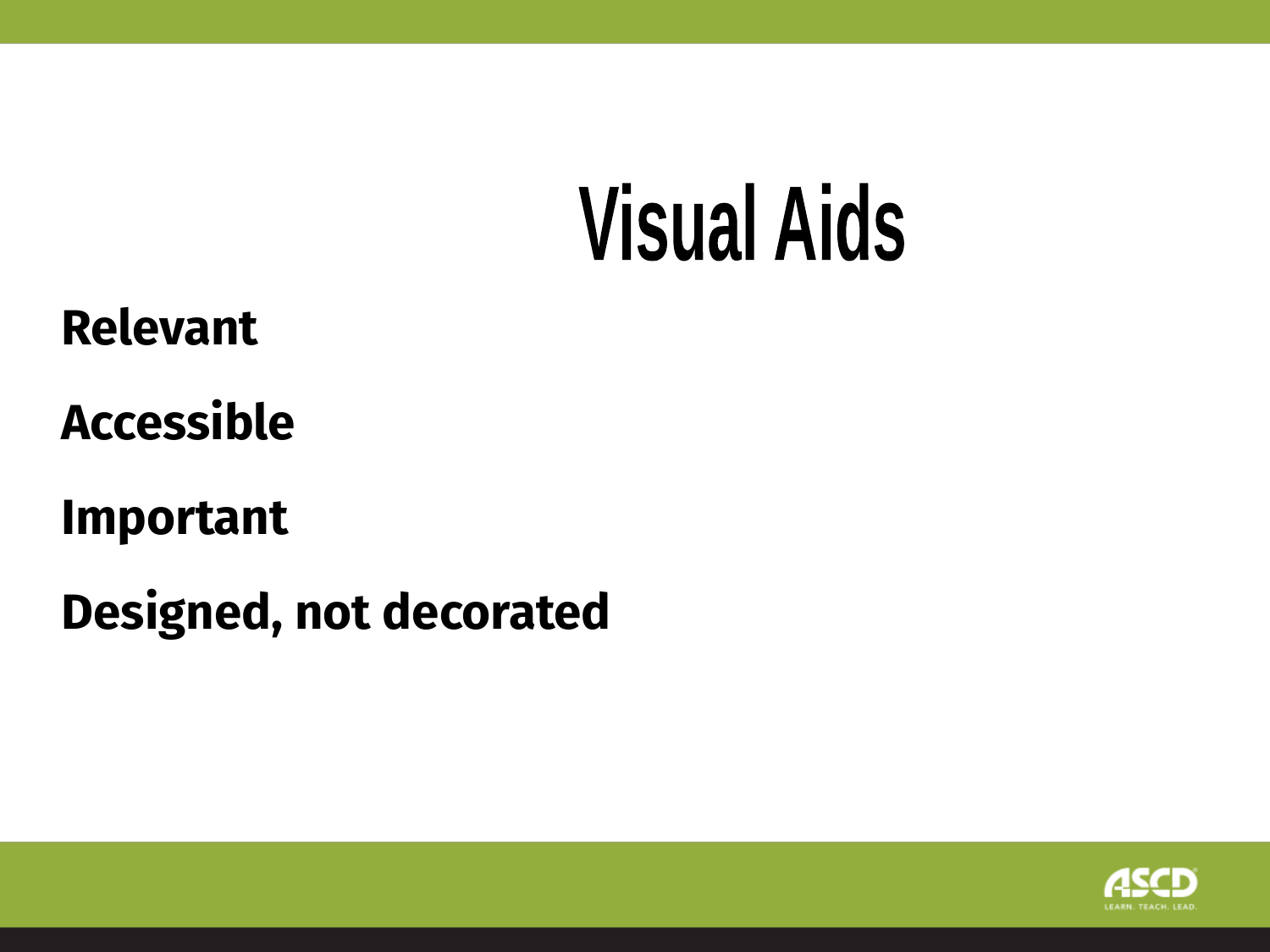

Visual Aids

Relevant

Accessible

Important

Designed, not decorated